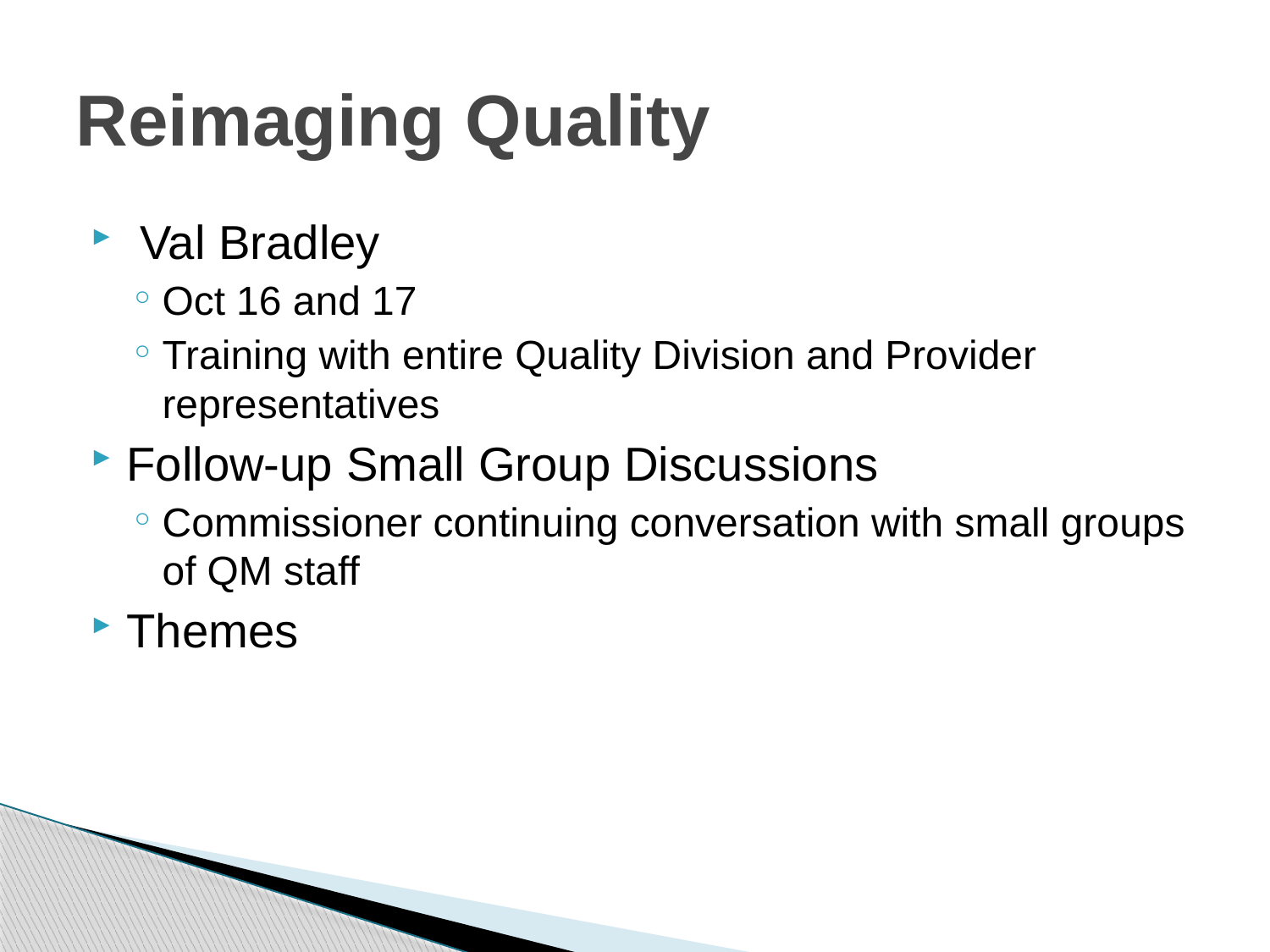

# Reimaging Quality
 Val Bradley
Oct 16 and 17
Training with entire Quality Division and Provider representatives
Follow-up Small Group Discussions
Commissioner continuing conversation with small groups of QM staff
Themes